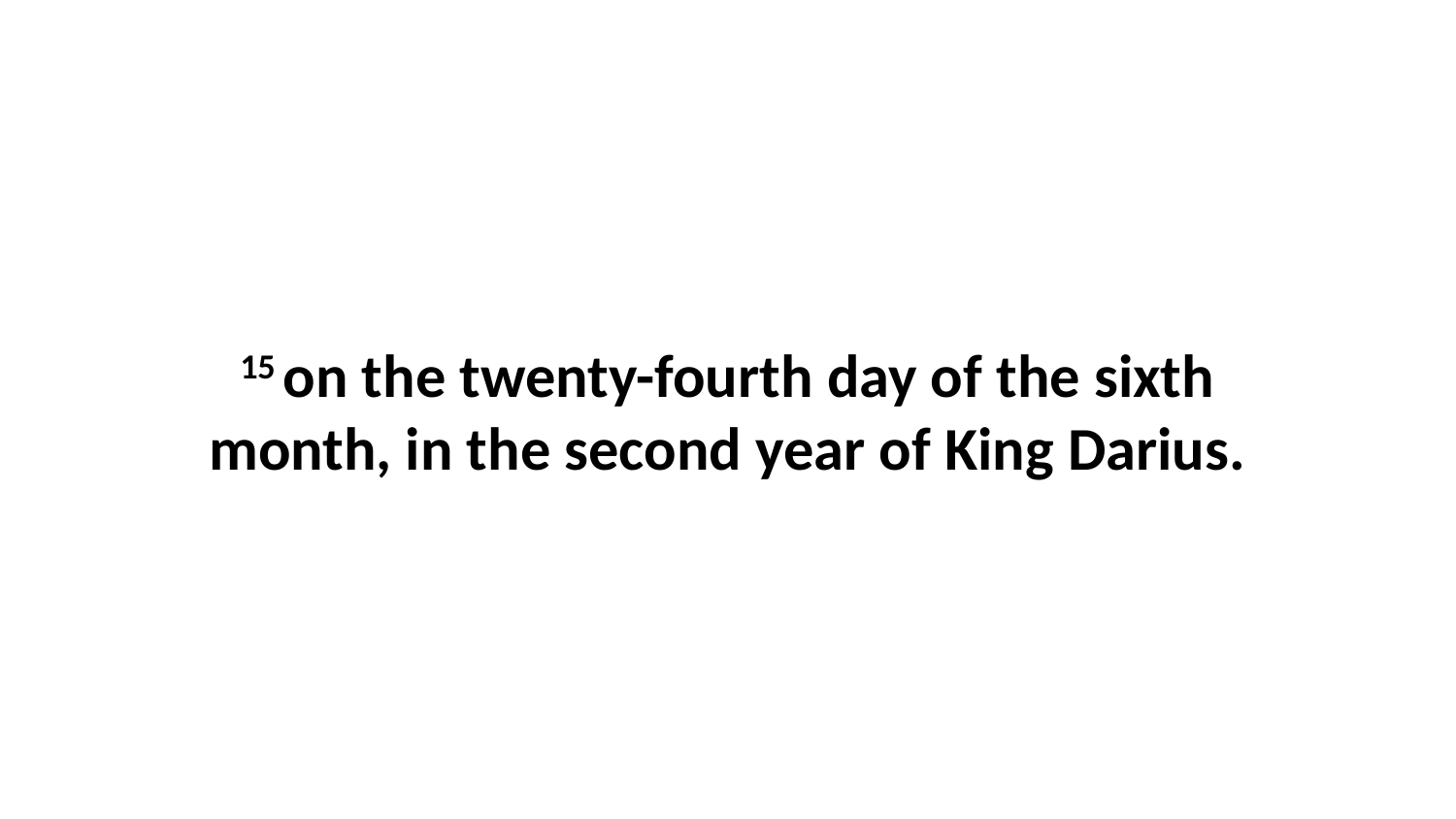

15 on the twenty-fourth day of the sixth month, in the second year of King Darius.